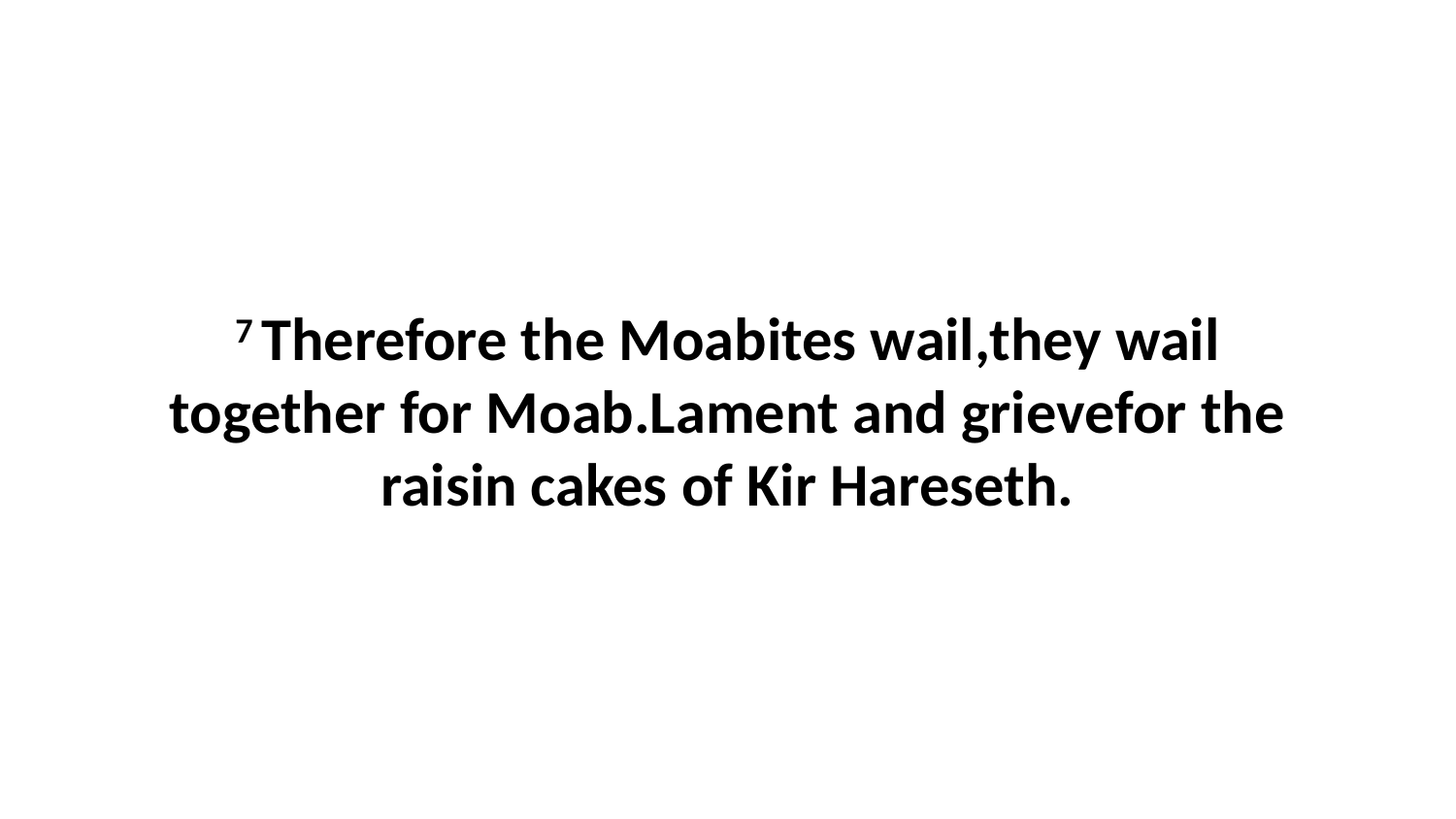

7 Therefore the Moabites wail,they wail together for Moab.Lament and grievefor the raisin cakes of Kir Hareseth.